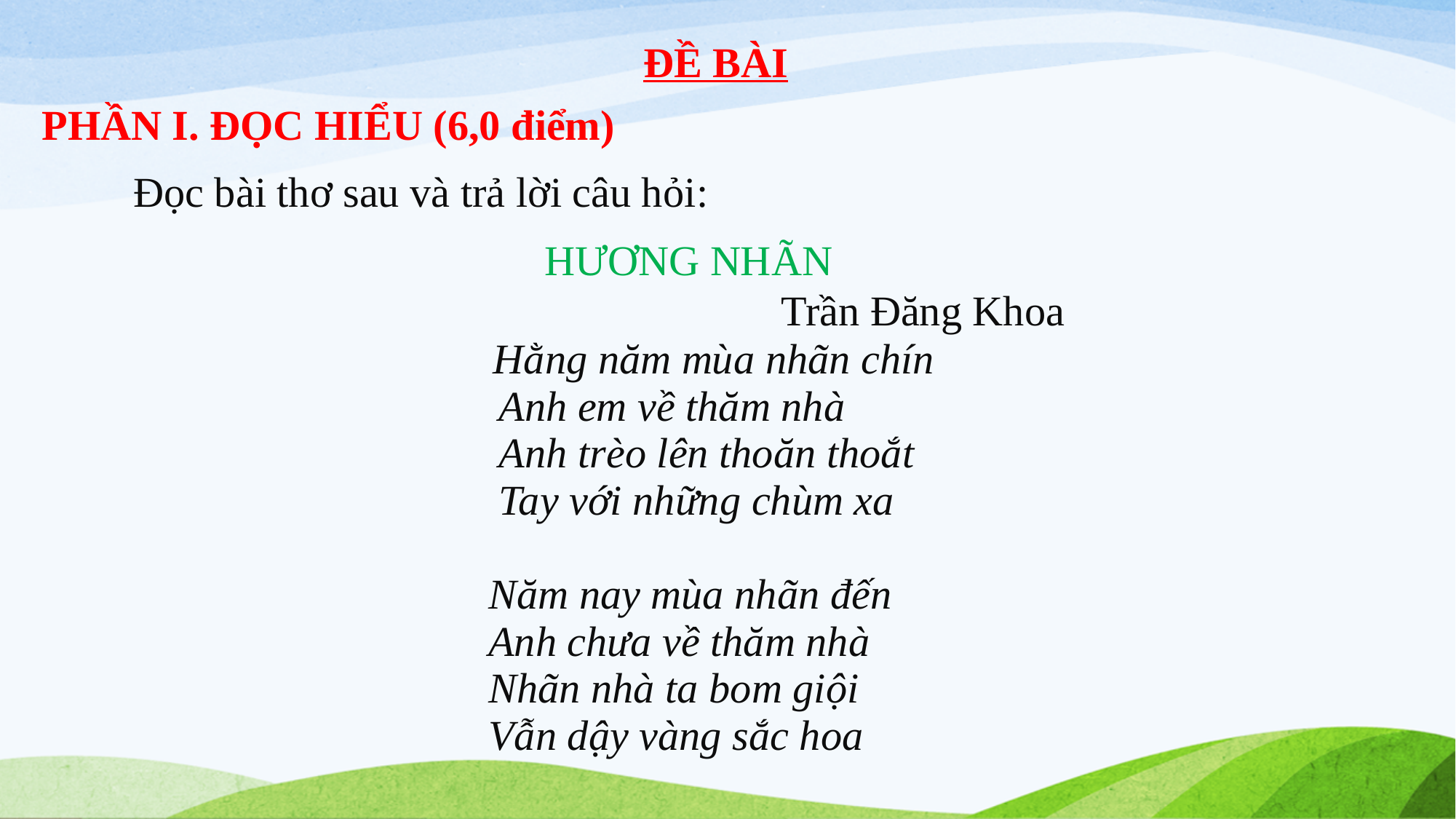

ĐỀ BÀI
PHẦN I. ĐỌC HIỂU (6,0 điểm)
	Đọc bài thơ sau và trả lời câu hỏi:
HƯƠNG NHÃN
Trần Đăng Khoa
| Hằng năm mùa nhãn chín Anh em về thăm nhà Anh trèo lên thoăn thoắt Tay với những chùm xa    Năm nay mùa nhãn đến Anh chưa về thăm nhà Nhãn nhà ta bom giội Vẫn dậy vàng sắc hoa |  |
| --- | --- |